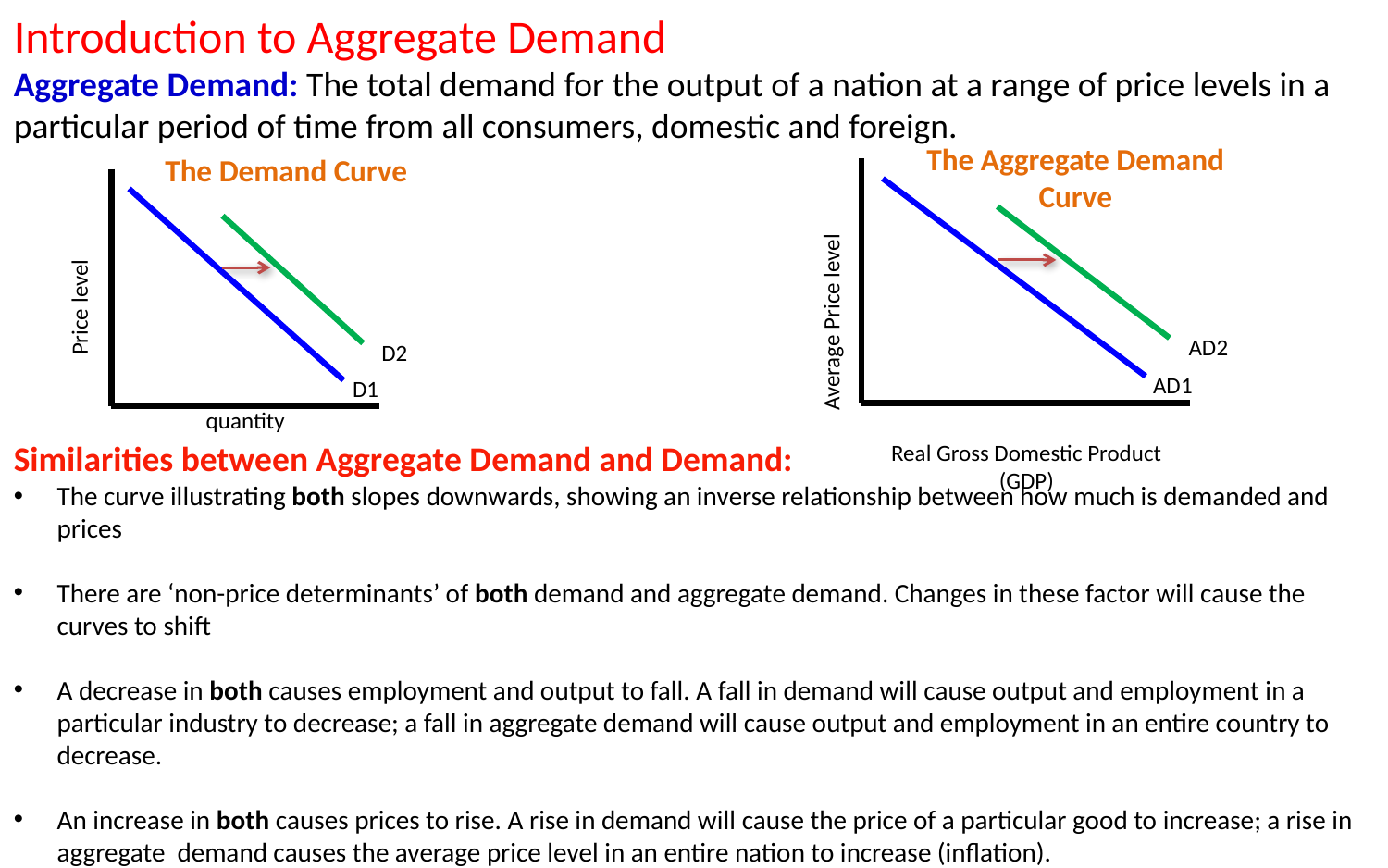

Introduction to Aggregate Demand
Aggregate Demand: The total demand for the output of a nation at a range of price levels in a particular period of time from all consumers, domestic and foreign.

Similarities between Aggregate Demand and Demand:
The curve illustrating both slopes downwards, showing an inverse relationship between how much is demanded and prices

There are ‘non-price determinants’ of both demand and aggregate demand. Changes in these factor will cause the curves to shift

A decrease in both causes employment and output to fall. A fall in demand will cause output and employment in a particular industry to decrease; a fall in aggregate demand will cause output and employment in an entire country to decrease.

An increase in both causes prices to rise. A rise in demand will cause the price of a particular good to increase; a rise in aggregate  demand causes the average price level in an entire nation to increase (inflation).
The Aggregate Demand Curve
Average Price level
AD2
AD1
Real Gross Domestic Product (GDP)
The Demand Curve
Price level
D2
D1
quantity